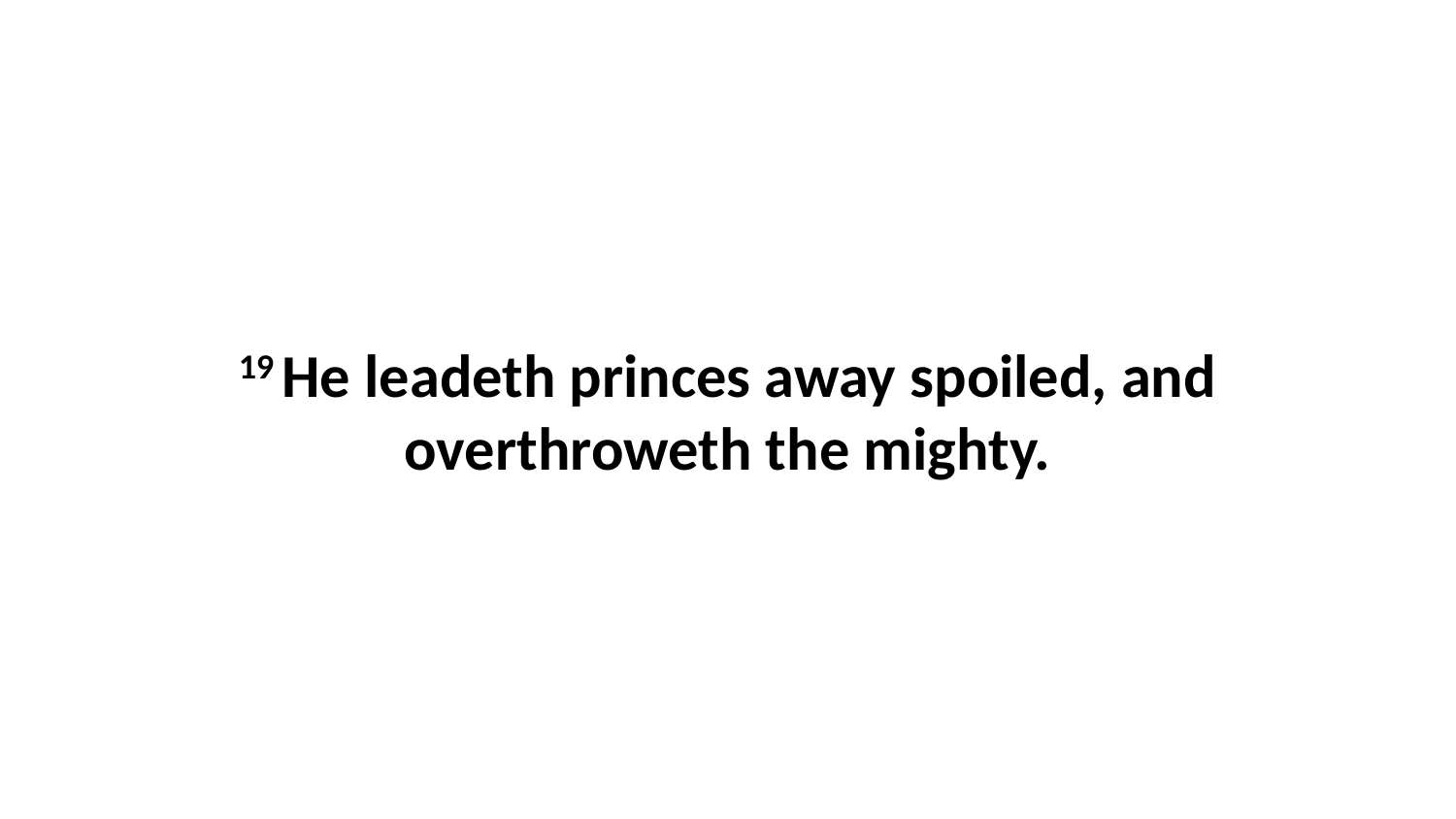

19 He leadeth princes away spoiled, and overthroweth the mighty.